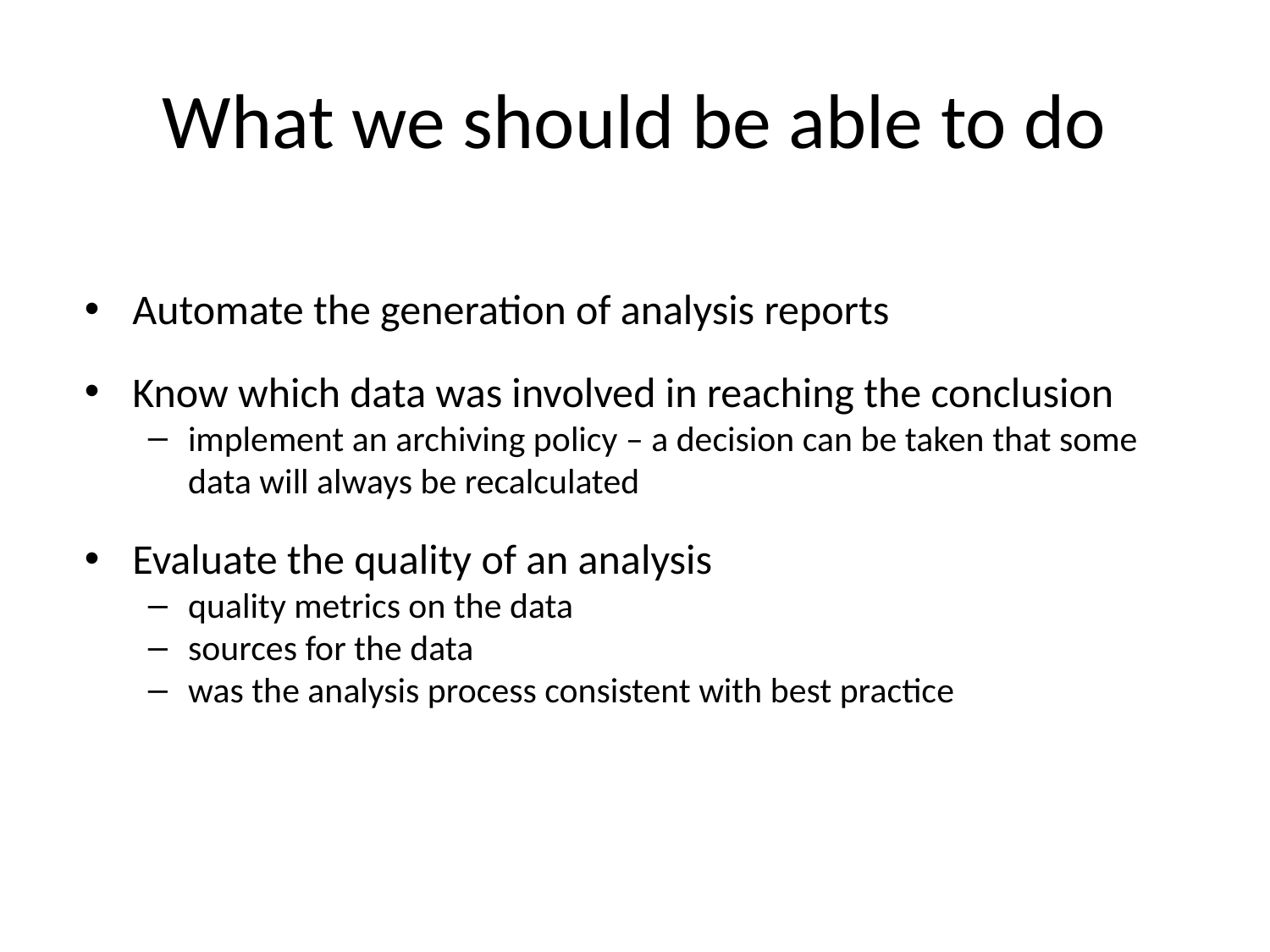

# What we should be able to do
Automate the generation of analysis reports
Know which data was involved in reaching the conclusion
implement an archiving policy – a decision can be taken that some data will always be recalculated
Evaluate the quality of an analysis
quality metrics on the data
sources for the data
was the analysis process consistent with best practice